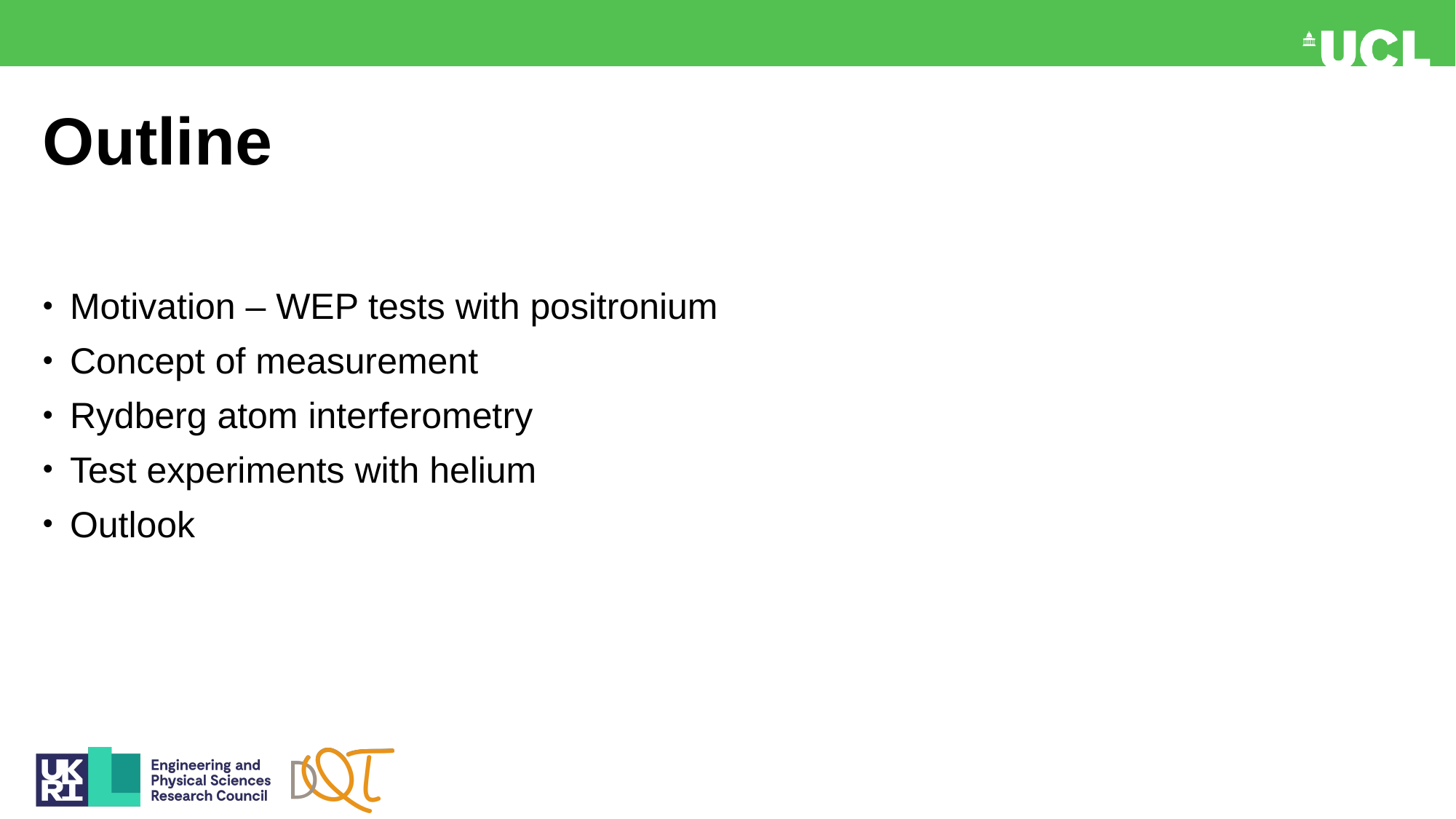

# Outline
Motivation – WEP tests with positronium
Concept of measurement
Rydberg atom interferometry
Test experiments with helium
Outlook